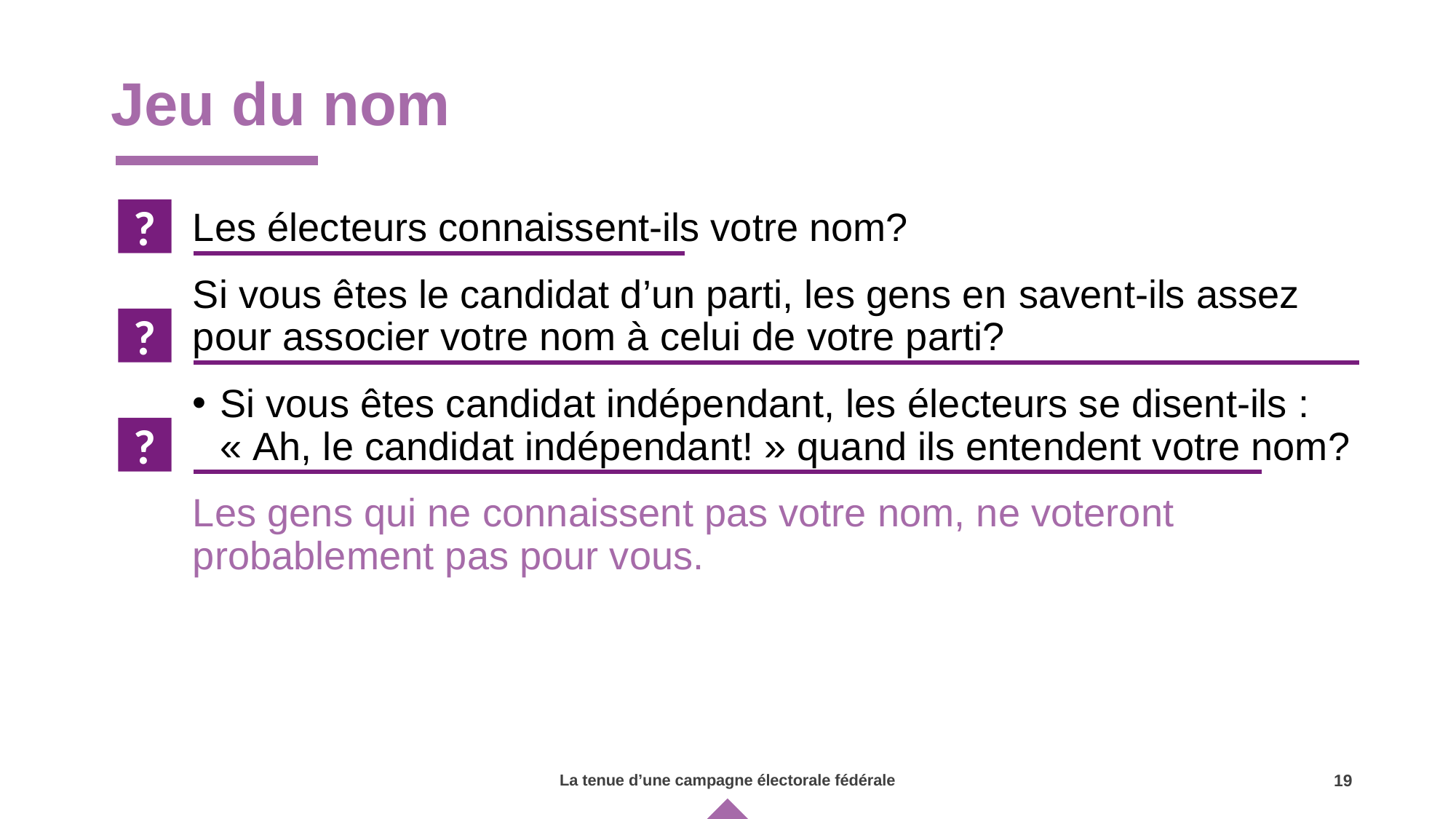

# Jeu du nom
?
Les électeurs connaissent-ils votre nom?
Si vous êtes le candidat d’un parti, les gens en savent-ils assez pour associer votre nom à celui de votre parti?
Si vous êtes candidat indépendant, les électeurs se disent-ils : « Ah, le candidat indépendant! » quand ils entendent votre nom?
Les gens qui ne connaissent pas votre nom, ne voteront probablement pas pour vous.
?
?